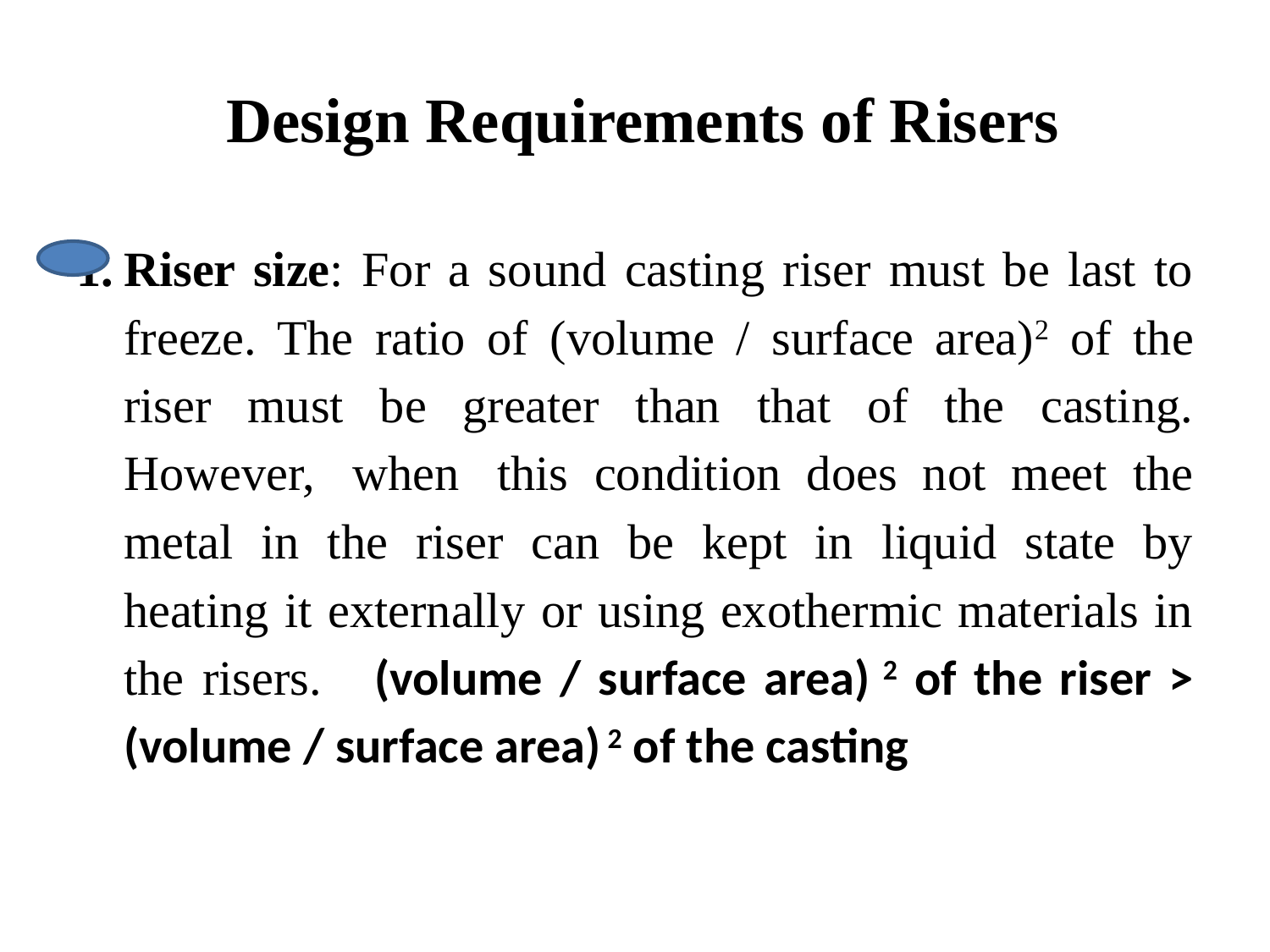

# Design Requirements of Risers
Riser size: For a sound casting riser must be last to freeze. The ratio of (volume / surface area)2 of the riser must be greater than that of the casting. However,  when  this condition does not meet the metal in the riser can be kept in liquid state by heating it externally or using exothermic materials in the risers.   (volume / surface area) 2 of the riser ˃ (volume / surface area) 2 of the casting